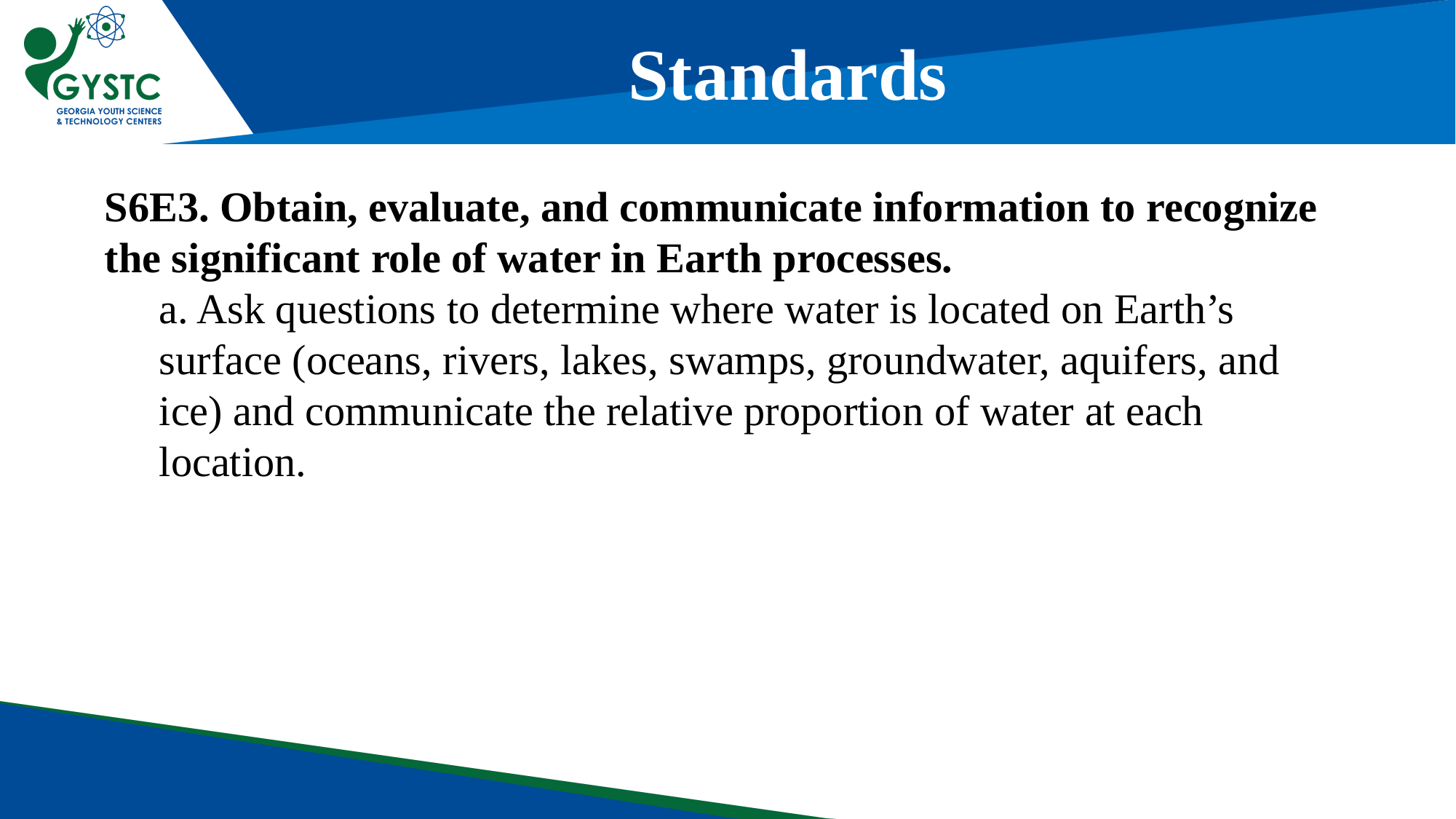

Standards
S6E3. Obtain, evaluate, and communicate information to recognize the significant role of water in Earth processes. ​
a. Ask questions to determine where water is located on Earth’s surface (oceans, rivers, lakes, swamps, groundwater, aquifers, and ice) and communicate the relative proportion of water at each location.